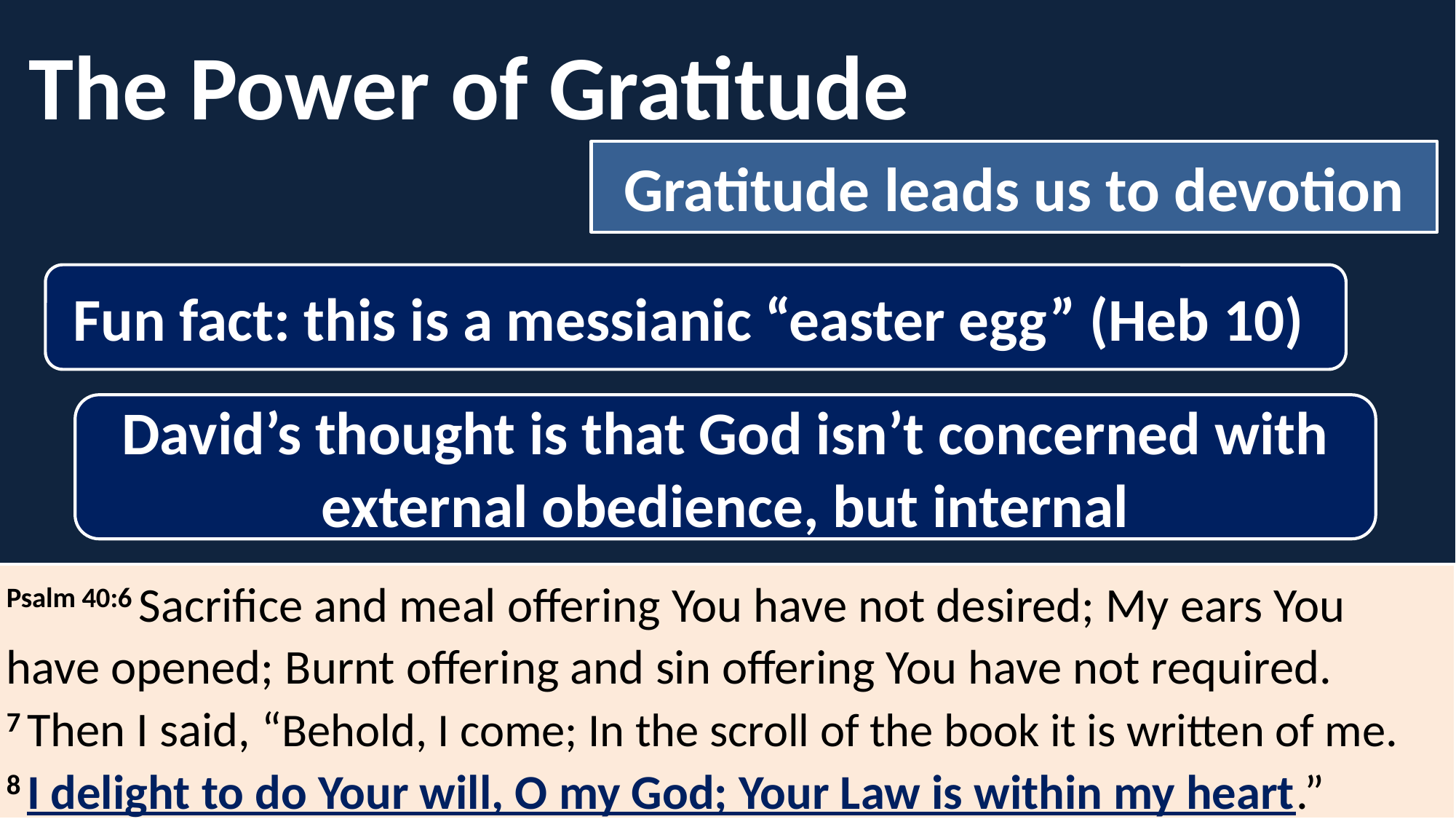

The Power of Gratitude
Gratitude leads us to devotion
Fun fact: this is a messianic “easter egg” (Heb 10)
David’s thought is that God isn’t concerned with external obedience, but internal
Psalm 40:6 Sacrifice and meal offering You have not desired; My ears You have opened; Burnt offering and sin offering You have not required.
7 Then I said, “Behold, I come; In the scroll of the book it is written of me.
8 I delight to do Your will, O my God; Your Law is within my heart.”